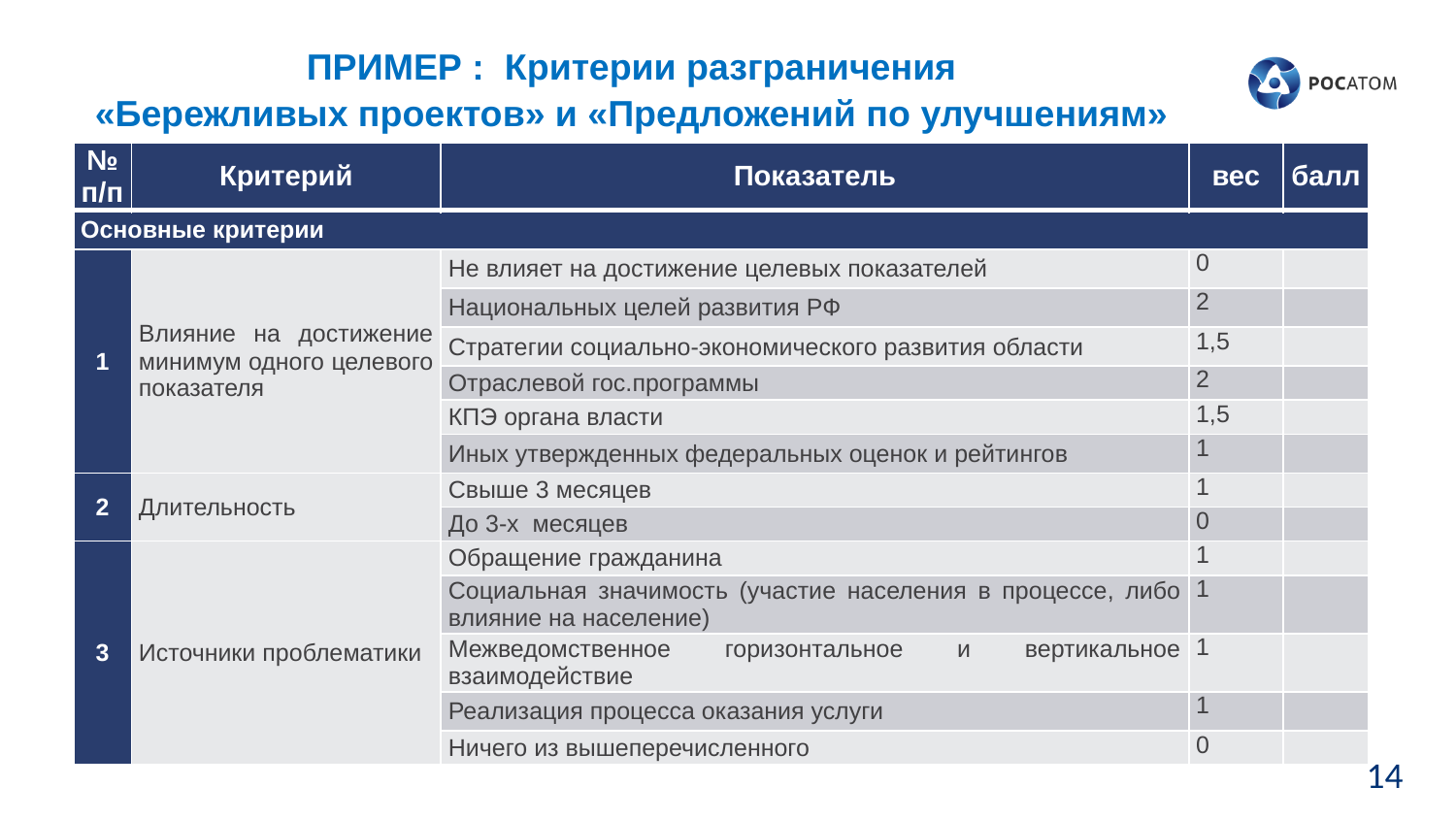

ПРИМЕР :  Критерии разграничения
«Бережливых проектов» и «Предложений по улучшениям»
| № п/п | Критерий | Показатель | вес | балл |
| --- | --- | --- | --- | --- |
| Основные критерии |  |  |  |  |
| 1 | Влияние на достижение минимум одного целевого показателя | Не влияет на достижение целевых показателей | 0 |  |
|  |  | Национальных целей развития РФ | 2 |  |
|  |  | Стратегии социально-экономического развития области | 1,5 |  |
|  |  | Отраслевой гос.программы | 2 |  |
|  |  | КПЭ органа власти | 1,5 |  |
|  |  | Иных утвержденных федеральных оценок и рейтингов | 1 |  |
| 2 | Длительность | Свыше 3 месяцев | 1 |  |
|  |  | До 3-х месяцев | 0 |  |
| 3 | Источники проблематики | Обращение гражданина | 1 |  |
|  |  | Социальная значимость (участие населения в процессе, либо влияние на население) | 1 |  |
|  |  | Межведомственное горизонтальное и вертикальное взаимодействие | 1 |  |
|  |  | Реализация процесса оказания услуги | 1 |  |
|  |  | Ничего из вышеперечисленного | 0 |  |
14